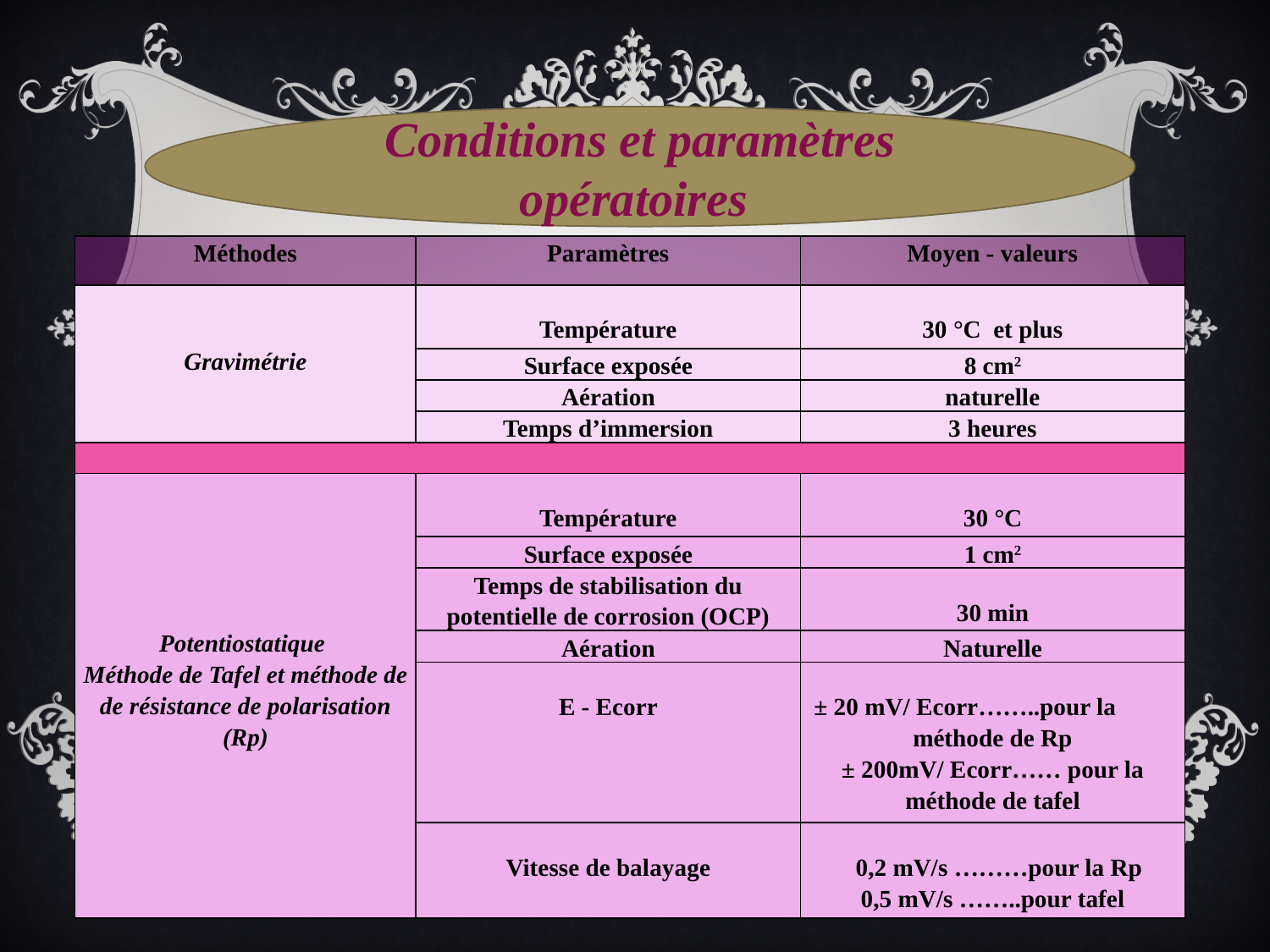

Conditions et paramètres opératoires
| Méthodes | Paramètres | Moyen - valeurs |
| --- | --- | --- |
| Gravimétrie | Température | 30 °C et plus |
|  | Surface exposée | 8 cm2 |
|  | Aération | naturelle |
|  | Temps d’immersion | 3 heures |
|  |  |  |
| Potentiostatique  Méthode de Tafel et méthode de de résistance de polarisation (Rp) | Température | 30 °C |
|  | Surface exposée | 1 cm2 |
|  | Temps de stabilisation du potentielle de corrosion (OCP) | 30 min |
|  | Aération | Naturelle |
|  | E - Ecorr | ± 20 mV/ Ecorr……..pour la méthode de Rp ± 200mV/ Ecorr…… pour la méthode de tafel |
|  | Vitesse de balayage | 0,2 mV/s ………pour la Rp 0,5 mV/s ……..pour tafel |